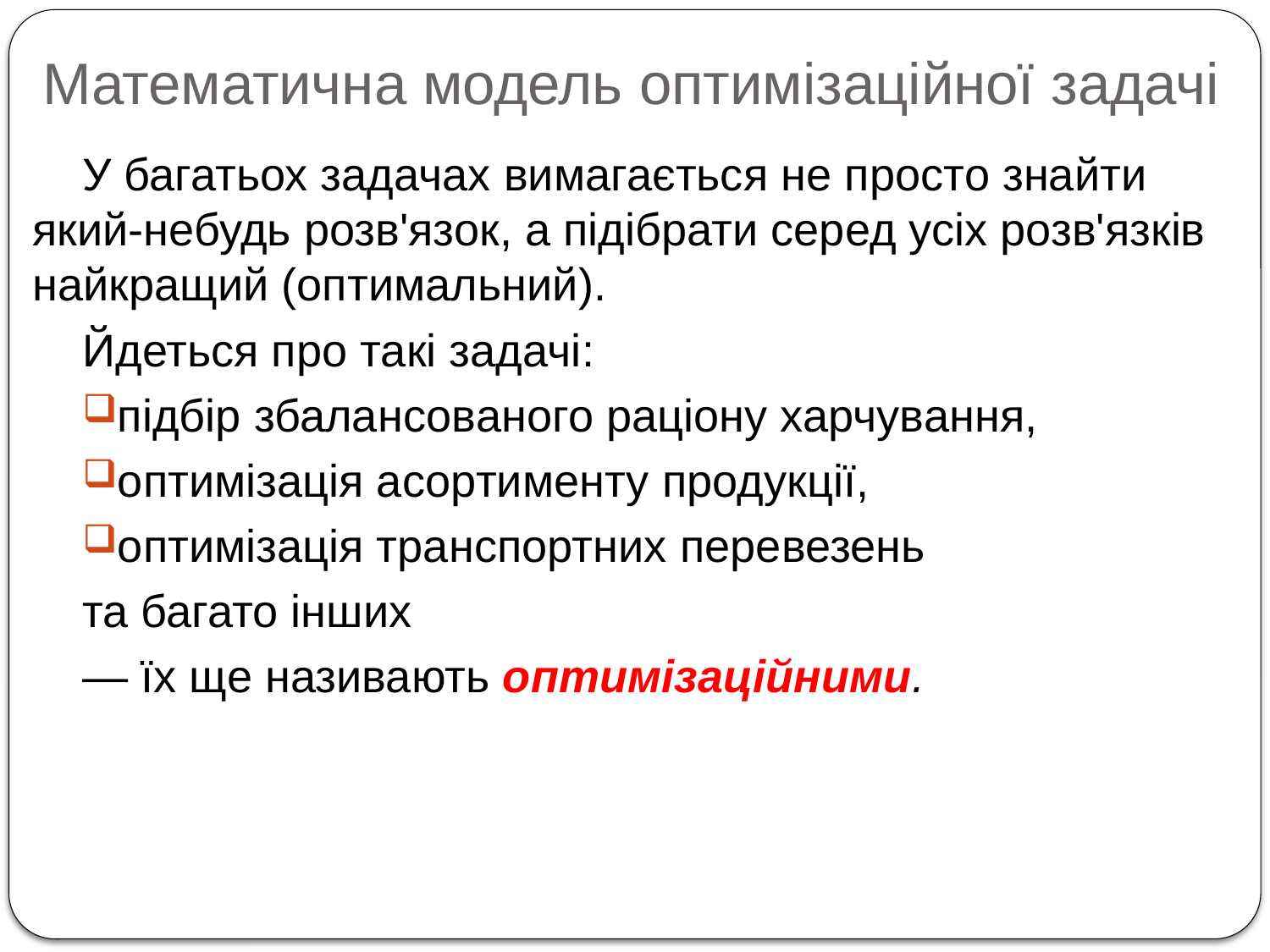

# Математична модель оптимізаційної задачі
У багатьох задачах вимагається не просто знайти який-небудь розв'язок, а підібрати серед усіх розв'язків найкращий (оптимальний).
Йдеться про такі задачі:
підбір збалансованого раціону харчування,
оптимізація асортименту продукції,
оптимізація транспортних перевезень
та багато інших
— їх ще називають оптимізаційними.